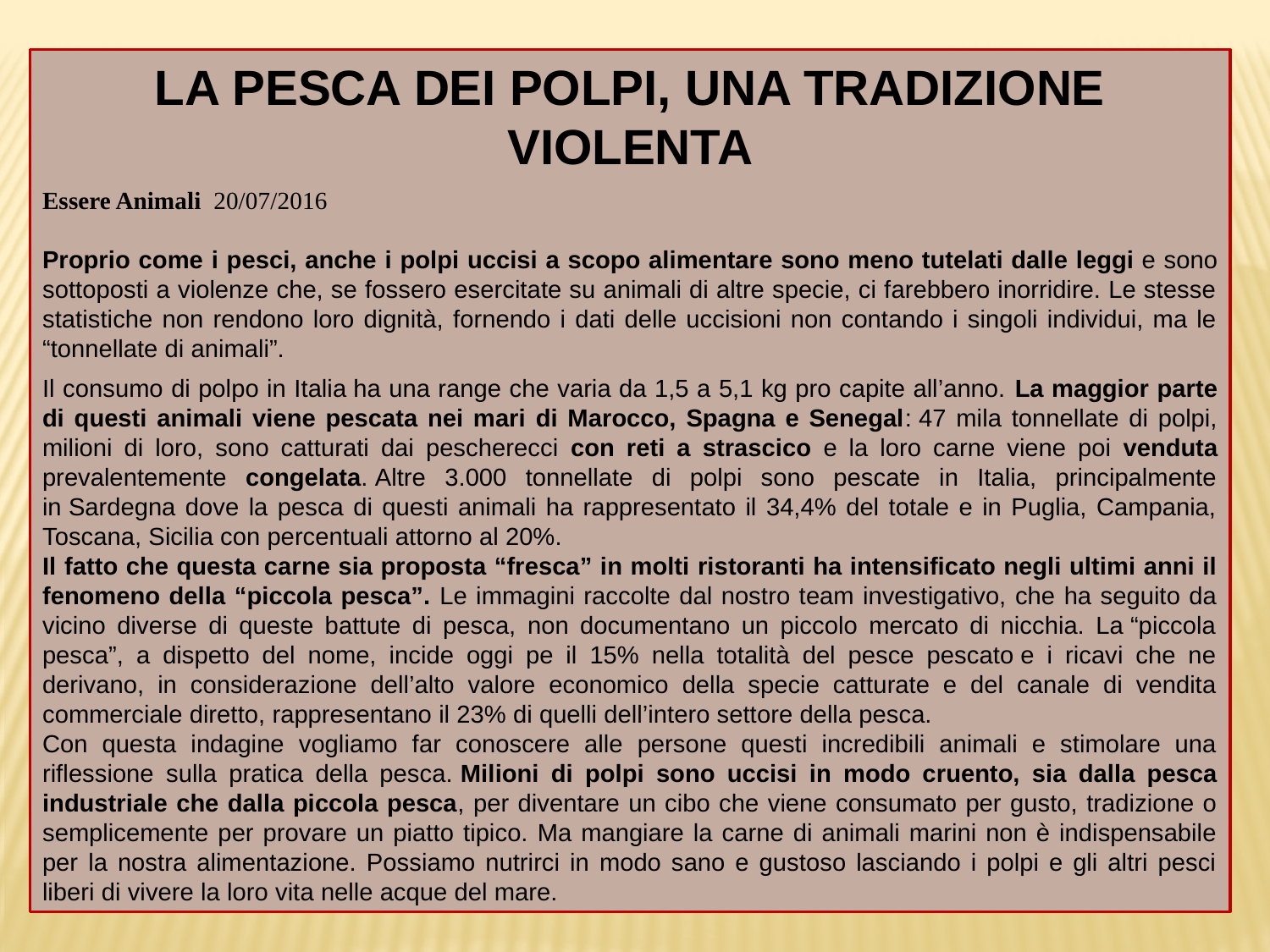

LA PESCA DEI POLPI, UNA TRADIZIONE VIOLENTA
Essere Animali  20/07/2016

Proprio come i pesci, anche i polpi uccisi a scopo alimentare sono meno tutelati dalle leggi e sono sottoposti a violenze che, se fossero esercitate su animali di altre specie, ci farebbero inorridire. Le stesse statistiche non rendono loro dignità, fornendo i dati delle uccisioni non contando i singoli individui, ma le “tonnellate di animali”.
Il consumo di polpo in Italia ha una range che varia da 1,5 a 5,1 kg pro capite all’anno. La maggior parte di questi animali viene pescata nei mari di Marocco, Spagna e Senegal: 47 mila tonnellate di polpi, milioni di loro, sono catturati dai pescherecci con reti a strascico e la loro carne viene poi venduta prevalentemente congelata. Altre 3.000 tonnellate di polpi sono pescate in Italia, principalmente in Sardegna dove la pesca di questi animali ha rappresentato il 34,4% del totale e in Puglia, Campania, Toscana, Sicilia con percentuali attorno al 20%.
Il fatto che questa carne sia proposta “fresca” in molti ristoranti ha intensificato negli ultimi anni il fenomeno della “piccola pesca”. Le immagini raccolte dal nostro team investigativo, che ha seguito da vicino diverse di queste battute di pesca, non documentano un piccolo mercato di nicchia. La “piccola pesca”, a dispetto del nome, incide oggi pe il 15% nella totalità del pesce pescato e i ricavi che ne derivano, in considerazione dell’alto valore economico della specie catturate e del canale di vendita commerciale diretto, rappresentano il 23% di quelli dell’intero settore della pesca.
Con questa indagine vogliamo far conoscere alle persone questi incredibili animali e stimolare una riflessione sulla pratica della pesca. Milioni di polpi sono uccisi in modo cruento, sia dalla pesca industriale che dalla piccola pesca, per diventare un cibo che viene consumato per gusto, tradizione o semplicemente per provare un piatto tipico. Ma mangiare la carne di animali marini non è indispensabile per la nostra alimentazione. Possiamo nutrirci in modo sano e gustoso lasciando i polpi e gli altri pesci liberi di vivere la loro vita nelle acque del mare.